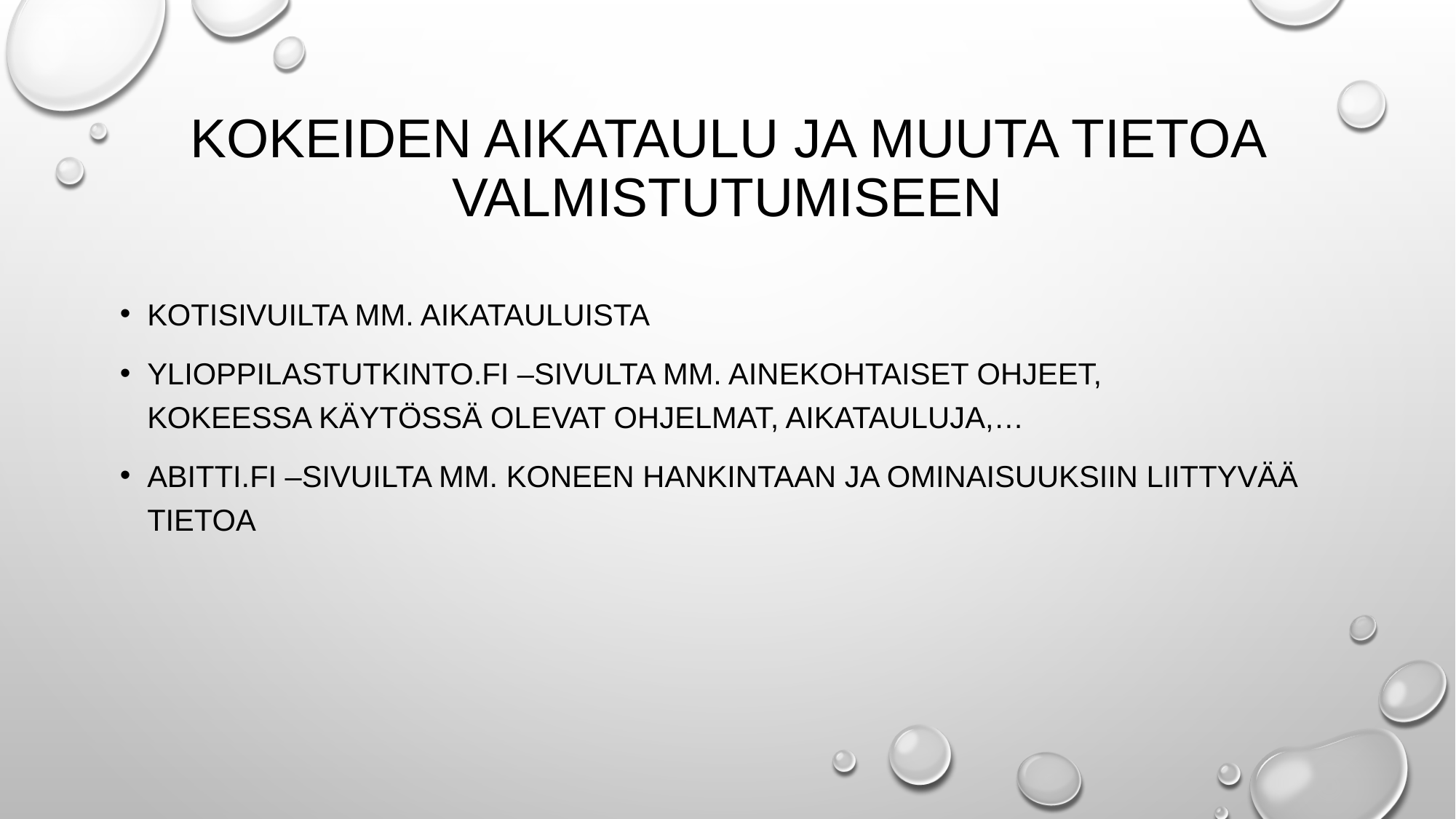

# Kokeiden aikataulu ja muuta tietoa valmistutumiseen
Kotisivuilta mm. aikatauluista
Ylioppilastutkinto.fi –sivulta mm. ainekohtaiset ohjeet,
kokeessa käytössä olevat ohjelmat, aikatauluja,…
abitti.fi –sivuilta mm. koneen hankintaan ja ominaisuuksiin liittyvää tietoa